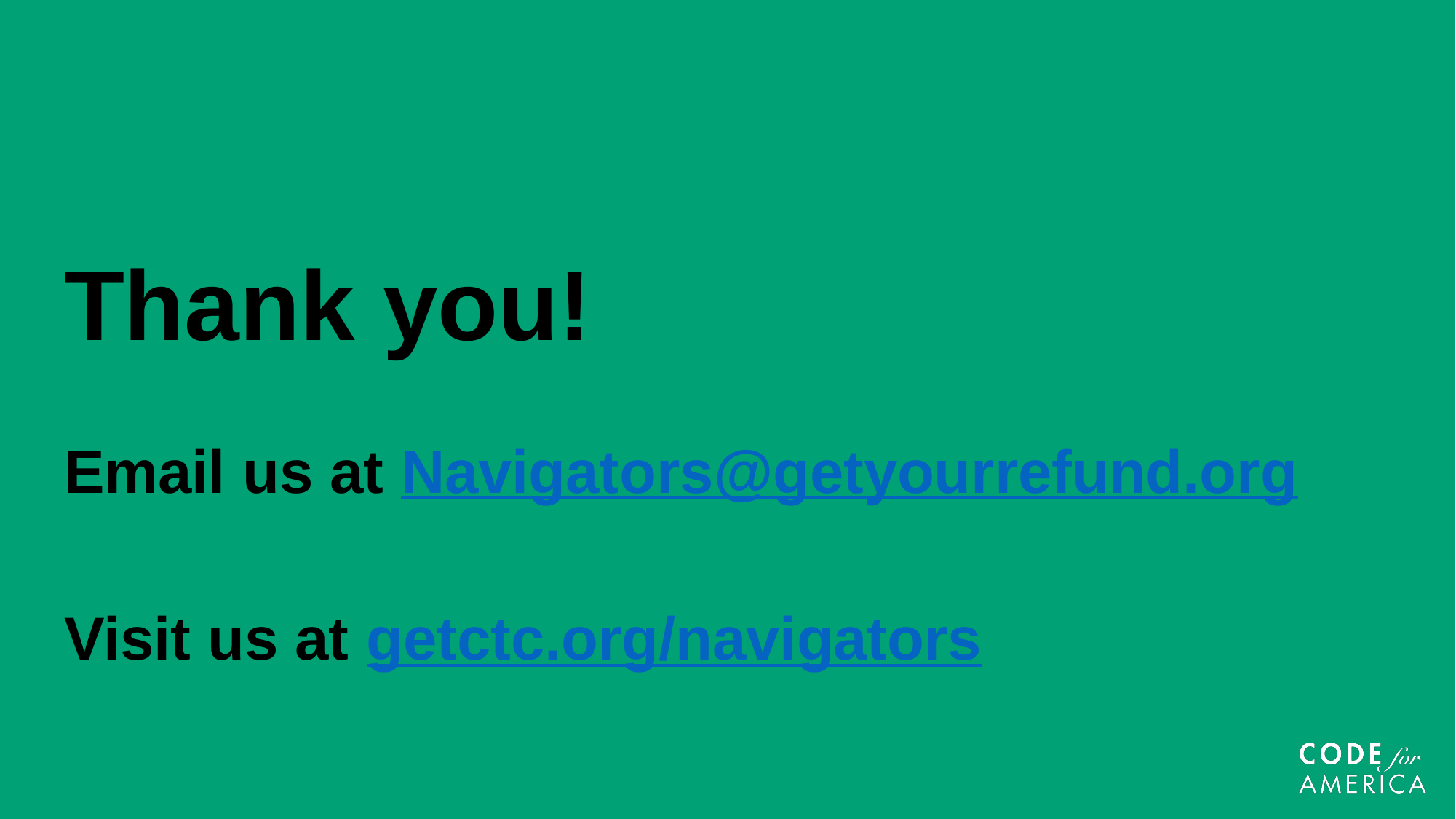

# Thank you!

Email us at Navigators@getyourrefund.org

Visit us at getctc.org/navigators